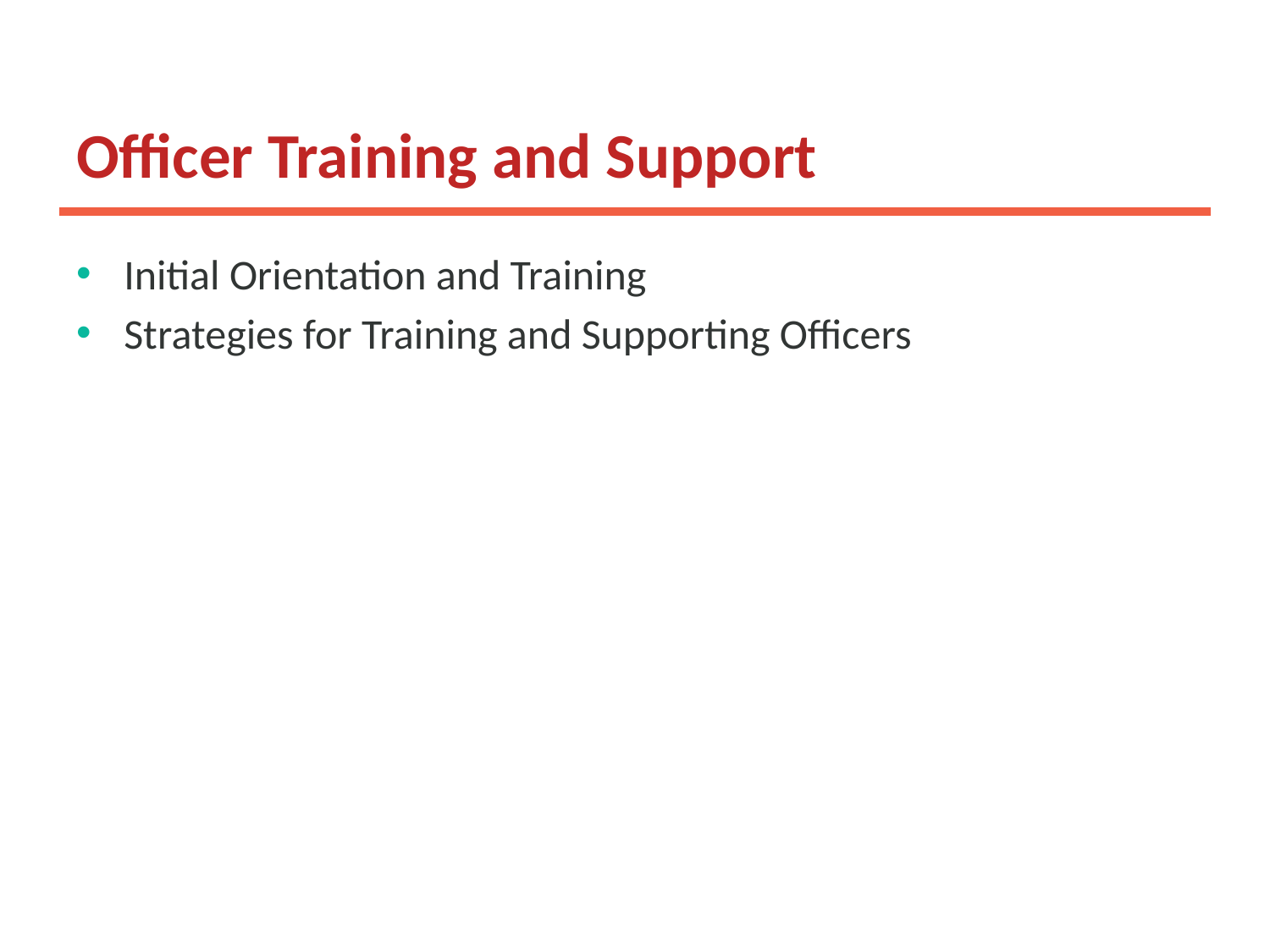

# Officer Training and Support
Initial Orientation and Training
Strategies for Training and Supporting Officers